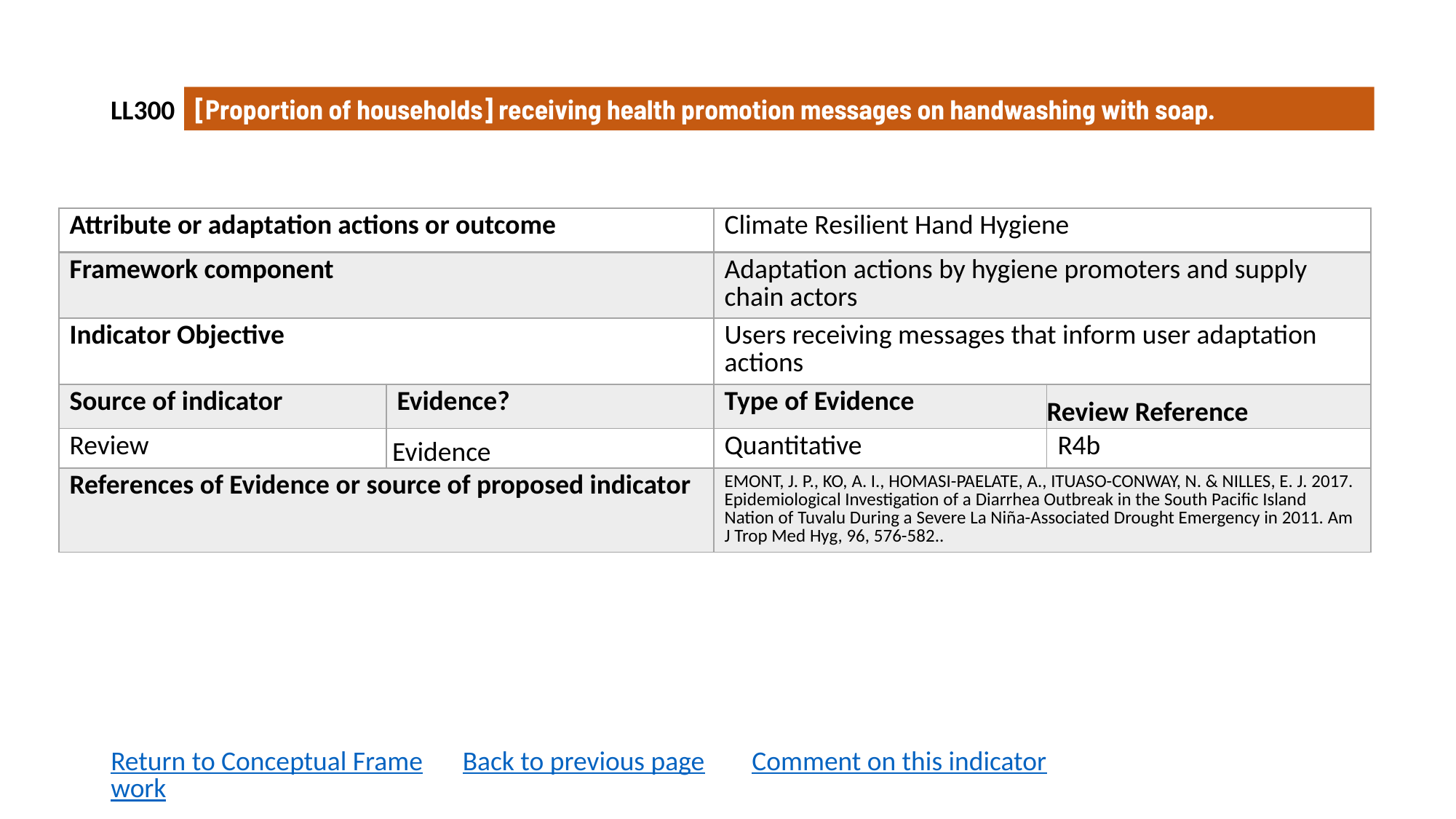

LL300
[Proportion of households] receiving health promotion messages on handwashing with soap.
| Attribute or adaptation actions or outcome |  | Climate Resilient Hand Hygiene |  |
| --- | --- | --- | --- |
| Framework component |  | Adaptation actions by hygiene promoters and supply chain actors |  |
| Indicator Objective |  | Users receiving messages that inform user adaptation actions |  |
| Source of indicator | Evidence? | Type of Evidence | Review Reference |
| Review | Evidence | Quantitative | R4b |
| References of Evidence or source of proposed indicator |  | EMONT, J. P., KO, A. I., HOMASI-PAELATE, A., ITUASO-CONWAY, N. & NILLES, E. J. 2017. Epidemiological Investigation of a Diarrhea Outbreak in the South Pacific Island Nation of Tuvalu During a Severe La Niña-Associated Drought Emergency in 2011. Am J Trop Med Hyg, 96, 576-582.. |  |
Return to Conceptual Framework
Back to previous page
Comment on this indicator